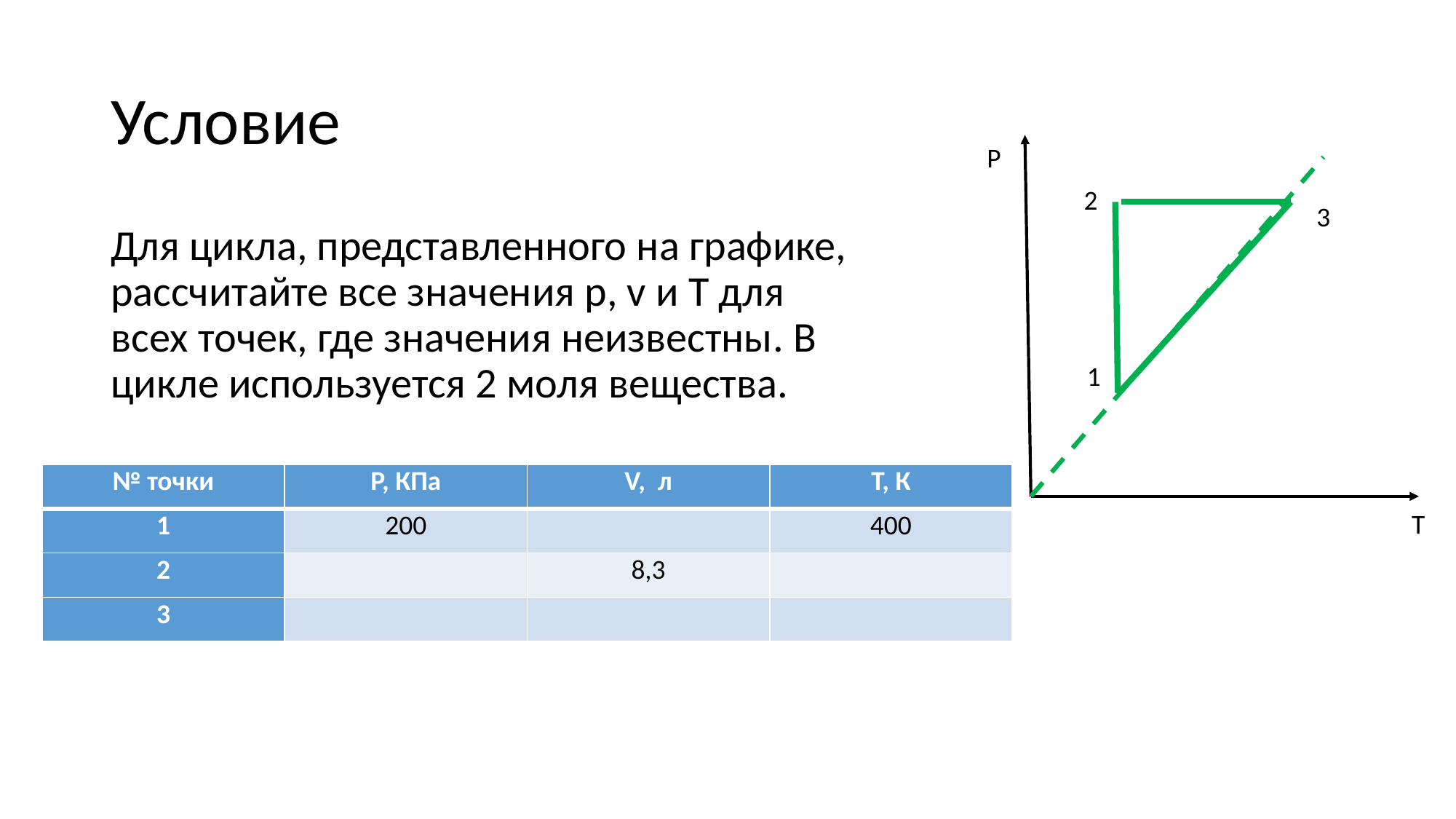

# Условие
P
2
3
Для цикла, представленного на графике, рассчитайте все значения p, v и T для всех точек, где значения неизвестны. В цикле используется 2 моля вещества.
1
| № точки | P, КПа | V, л | T, К |
| --- | --- | --- | --- |
| 1 | 200 |  | 400 |
| 2 |  | 8,3 |  |
| 3 |  |  |  |
T